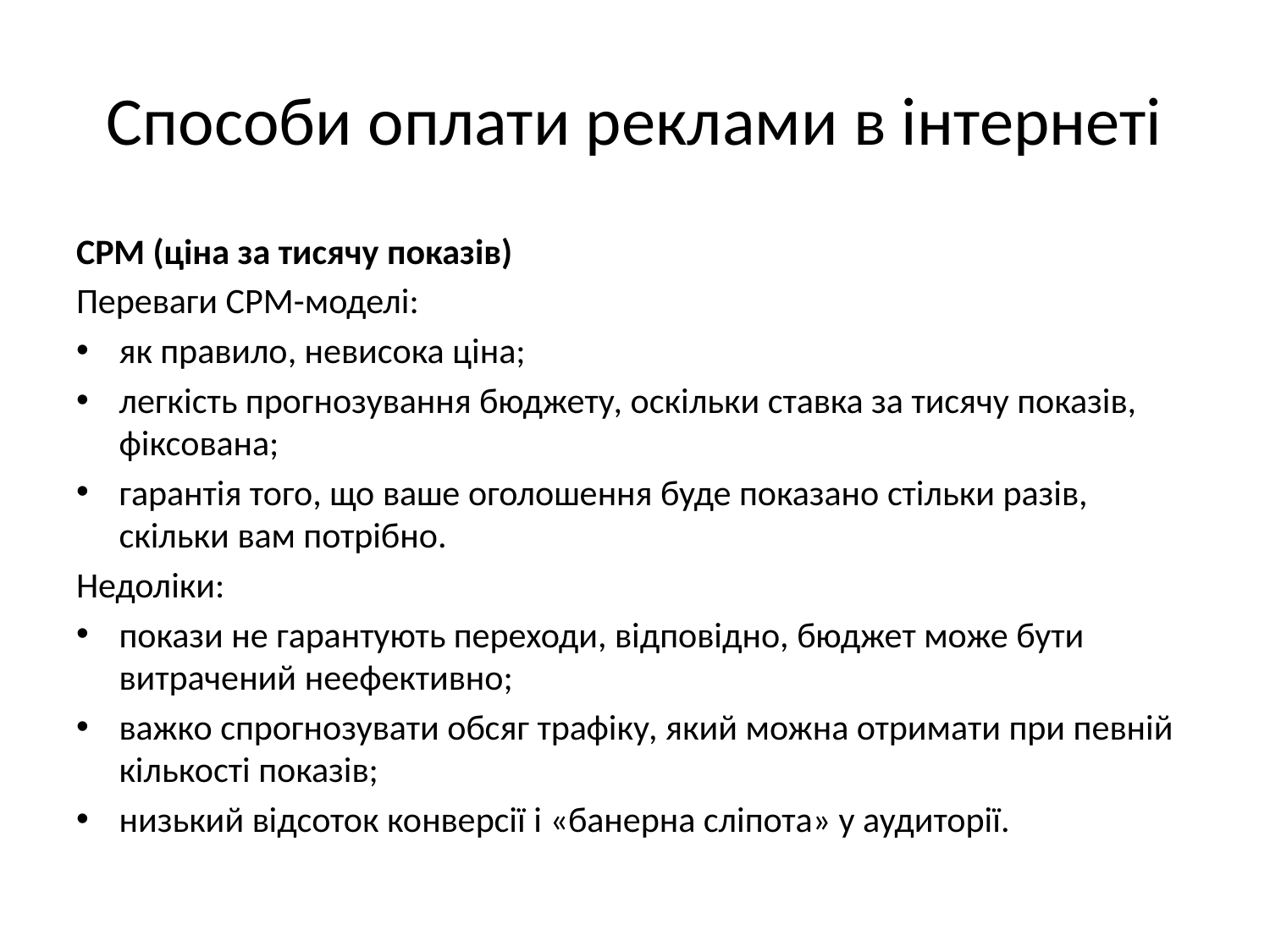

# Способи оплати реклами в інтернеті
CPM (ціна за тисячу показів)
Переваги CPM-моделі:
як правило, невисока ціна;
легкість прогнозування бюджету, оскільки ставка за тисячу показів, фіксована;
гарантія того, що ваше оголошення буде показано стільки разів, скільки вам потрібно.
Недоліки:
покази не гарантують переходи, відповідно, бюджет може бути витрачений неефективно;
важко спрогнозувати обсяг трафіку, який можна отримати при певній кількості показів;
низький відсоток конверсії і «банерна сліпота» у аудиторії.